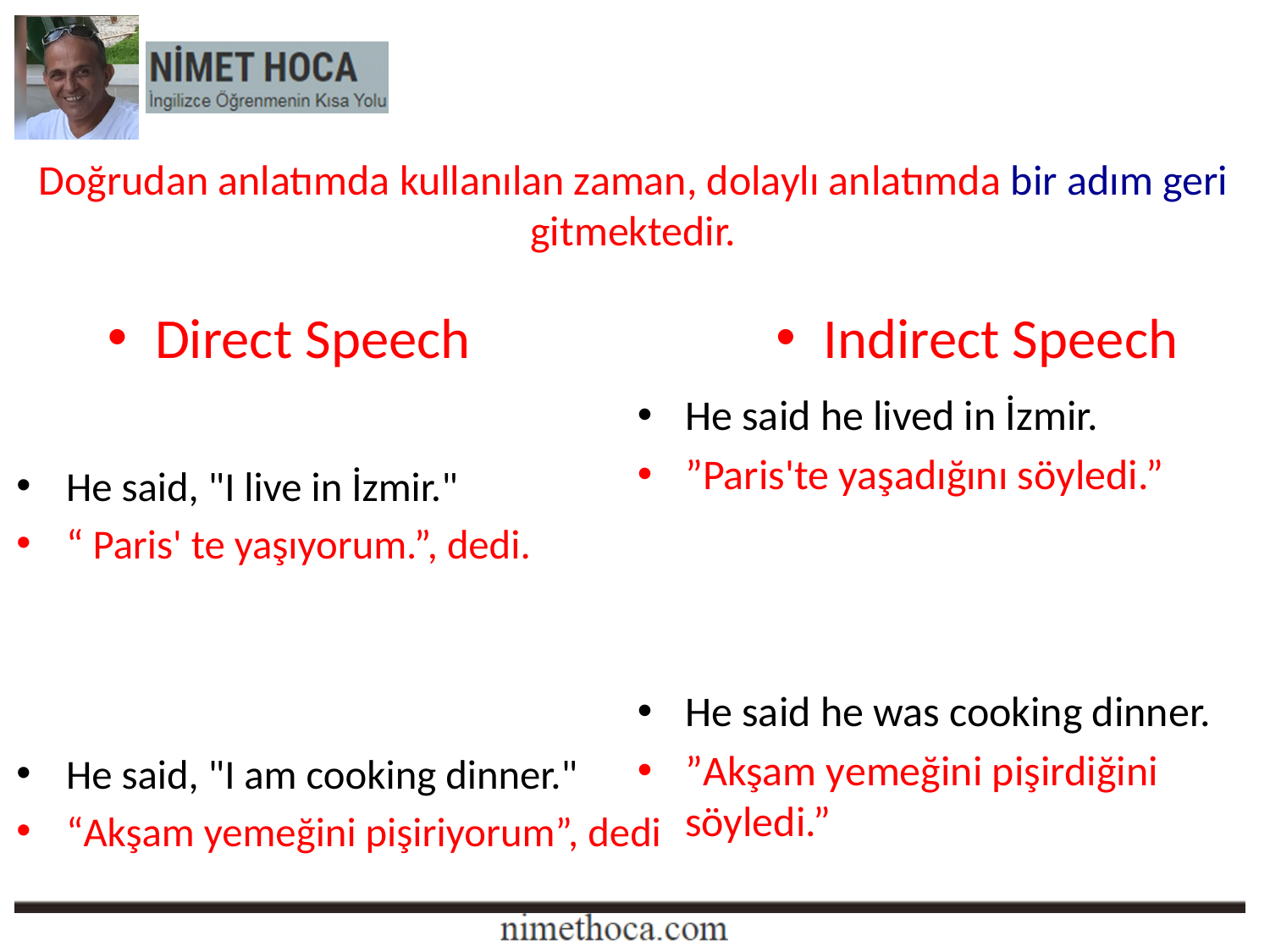

Doğrudan anlatımda kullanılan zaman, dolaylı anlatımda bir adım geri gitmektedir.
Direct Speech
Indirect Speech

He said he lived in İzmir.
”Paris'te yaşadığını söyledi.”

He said he was cooking dinner.
”Akşam yemeğini pişirdiğini söyledi.”

He said, "I live in İzmir."
“ Paris' te yaşıyorum.”, dedi.

He said, "I am cooking dinner."
“Akşam yemeğini pişiriyorum”, dedi